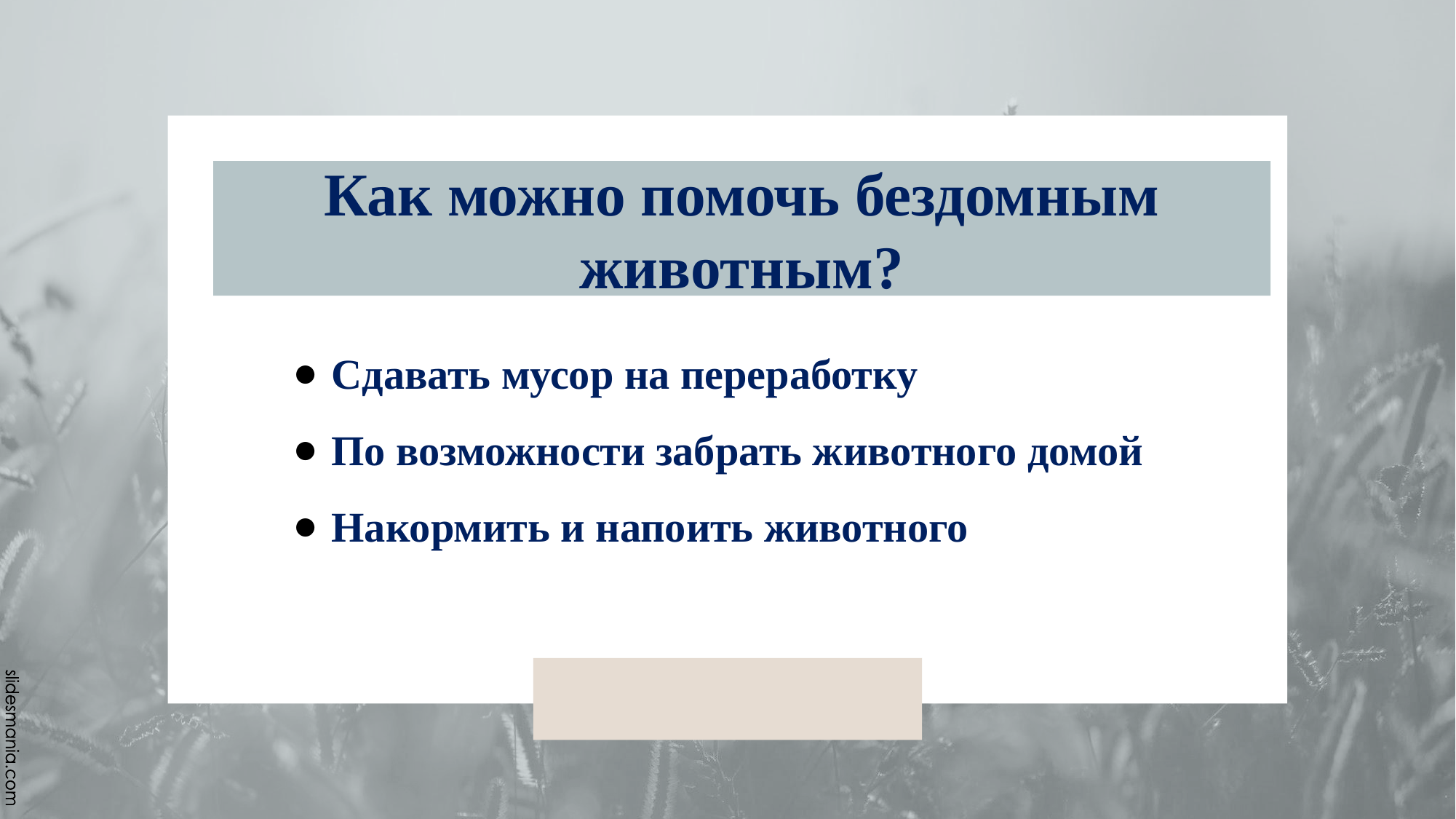

# Как можно помочь бездомным животным?
Сдавать мусор на переработку
По возможности забрать животного домой
Накормить и напоить животного